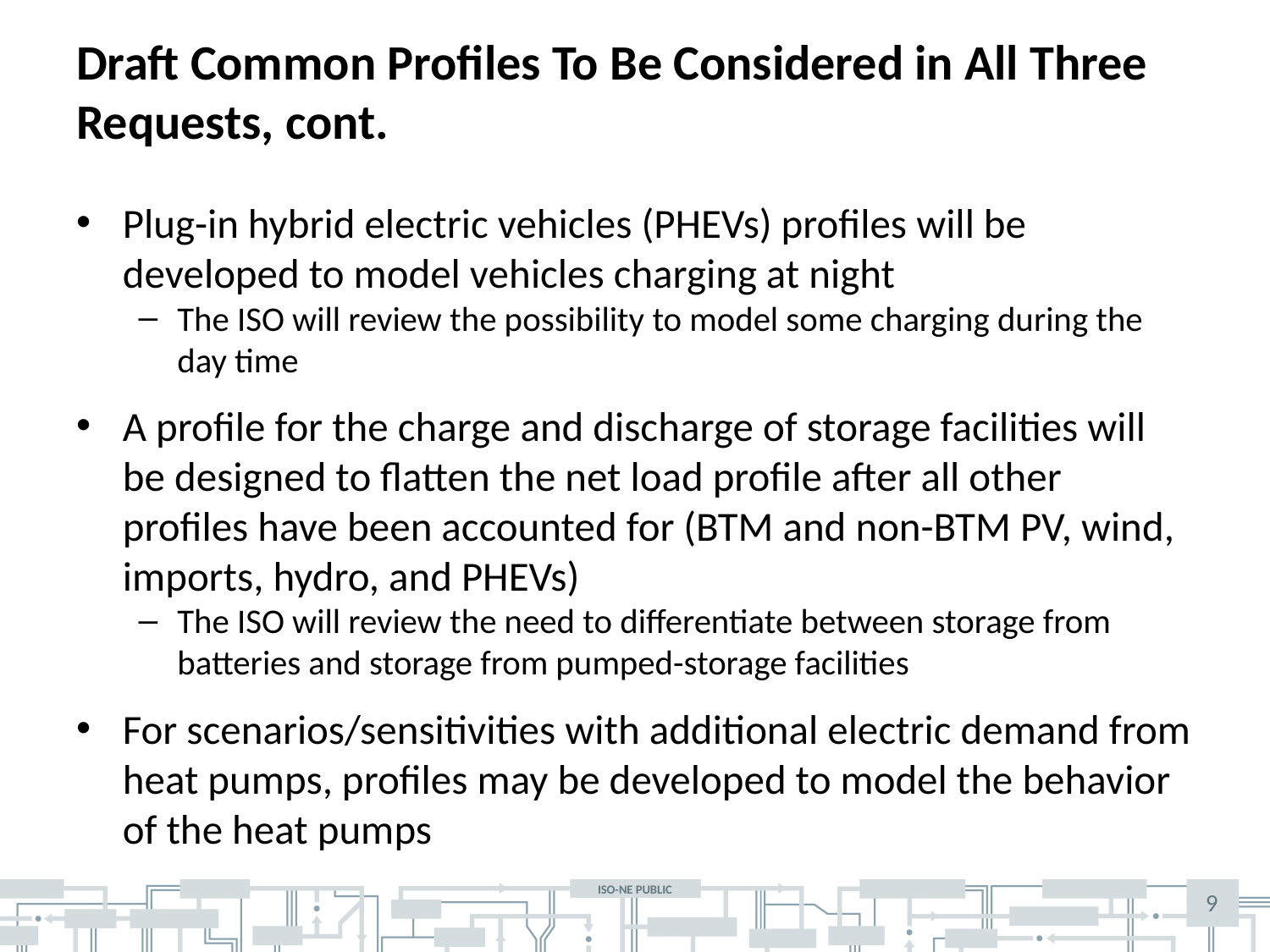

# Draft Common Profiles To Be Considered in All Three Requests, cont.
Plug-in hybrid electric vehicles (PHEVs) profiles will be developed to model vehicles charging at night
The ISO will review the possibility to model some charging during the day time
A profile for the charge and discharge of storage facilities will be designed to flatten the net load profile after all other profiles have been accounted for (BTM and non-BTM PV, wind, imports, hydro, and PHEVs)
The ISO will review the need to differentiate between storage from batteries and storage from pumped-storage facilities
For scenarios/sensitivities with additional electric demand from heat pumps, profiles may be developed to model the behavior of the heat pumps

9